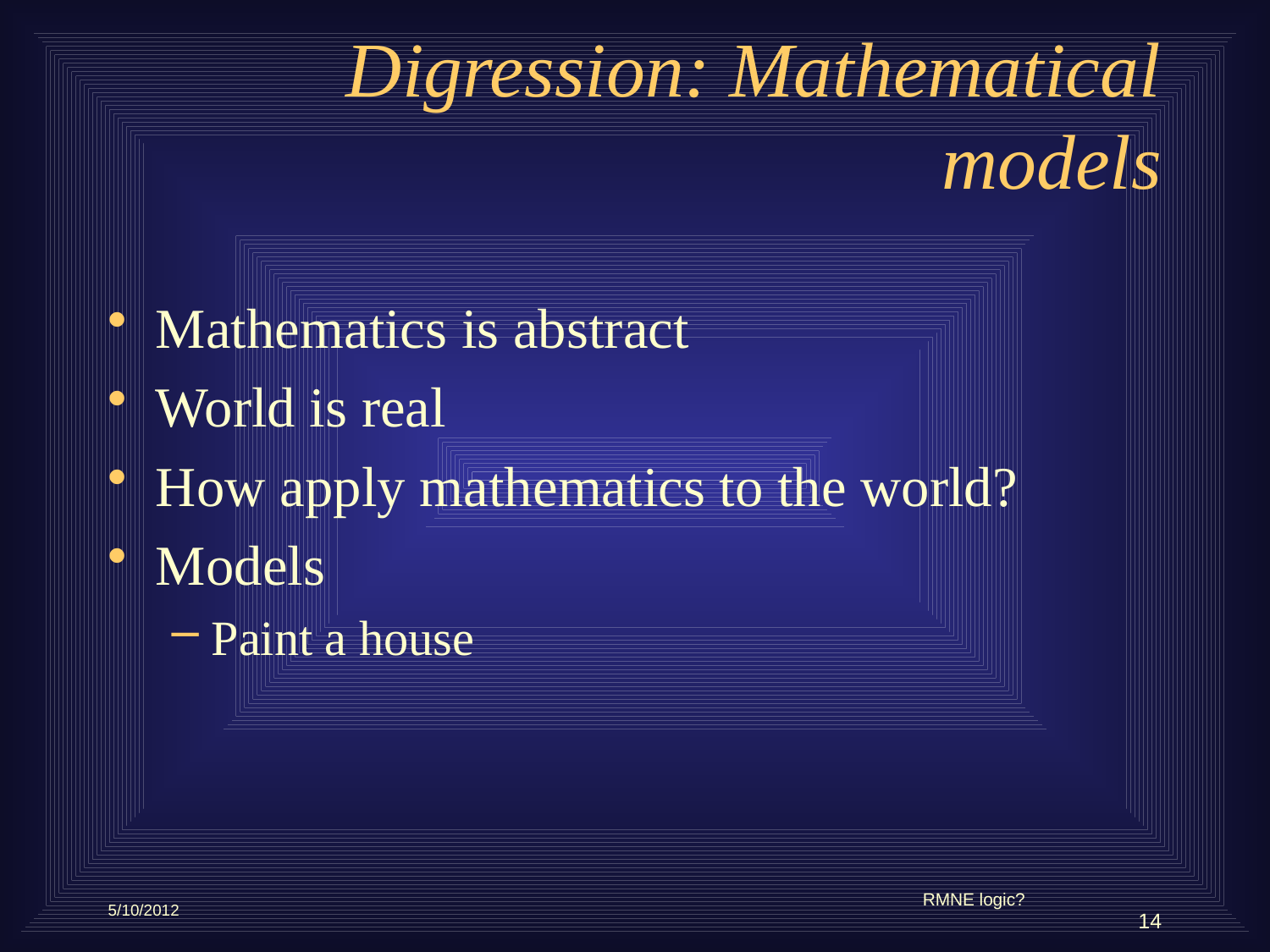

# Digression: Mathematical models
Mathematics is abstract
World is real
How apply mathematics to the world?
Models
Paint a house
RMNE logic?
5/10/2012
14